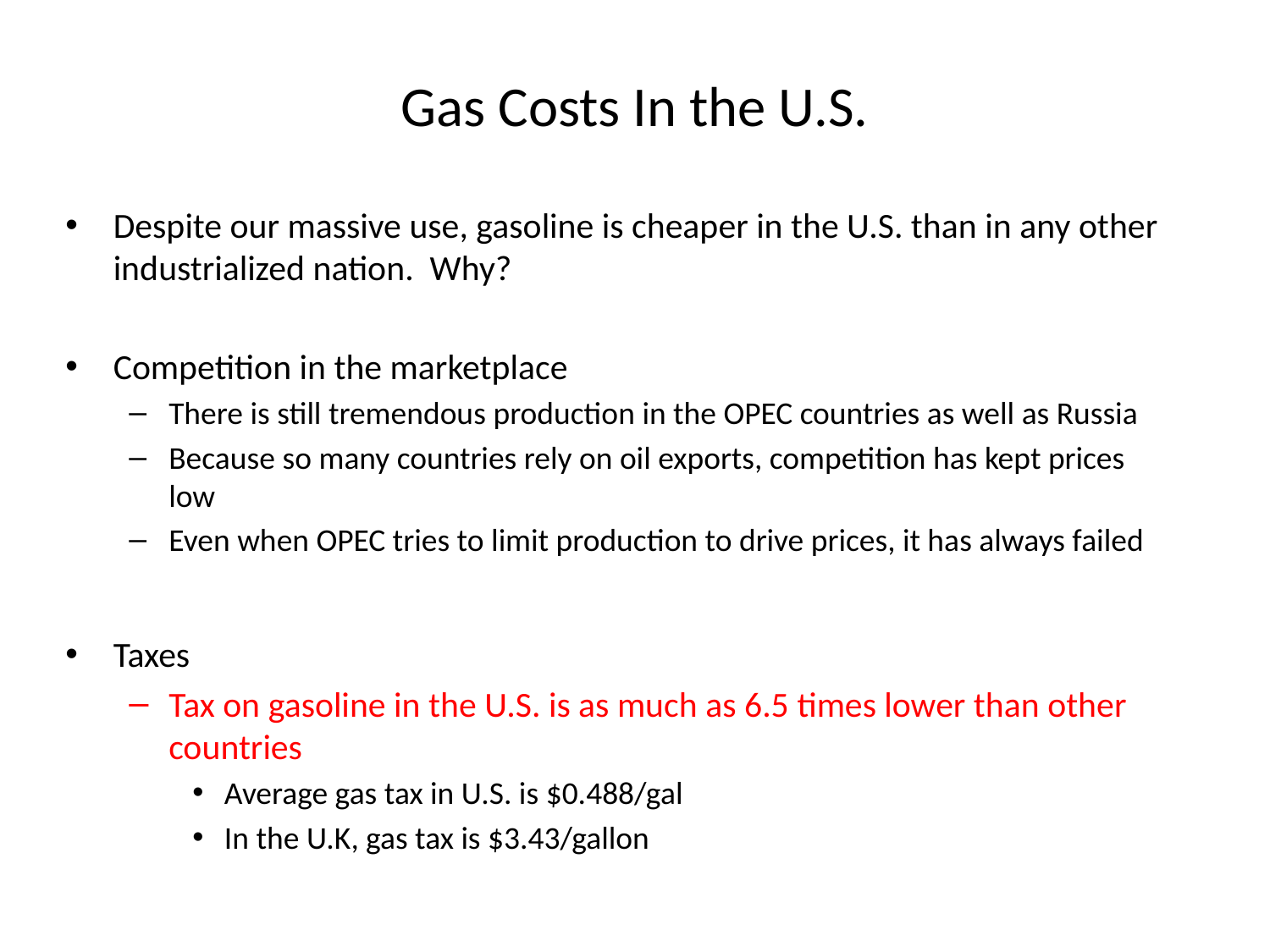

# Gas Costs In the U.S.
Despite our massive use, gasoline is cheaper in the U.S. than in any other industrialized nation.  Why?

Competition in the marketplace
There is still tremendous production in the OPEC countries as well as Russia
Because so many countries rely on oil exports, competition has kept prices low
Even when OPEC tries to limit production to drive prices, it has always failed

Taxes
Tax on gasoline in the U.S. is as much as 6.5 times lower than other countries
Average gas tax in U.S. is $0.488/gal
In the U.K, gas tax is $3.43/gallon